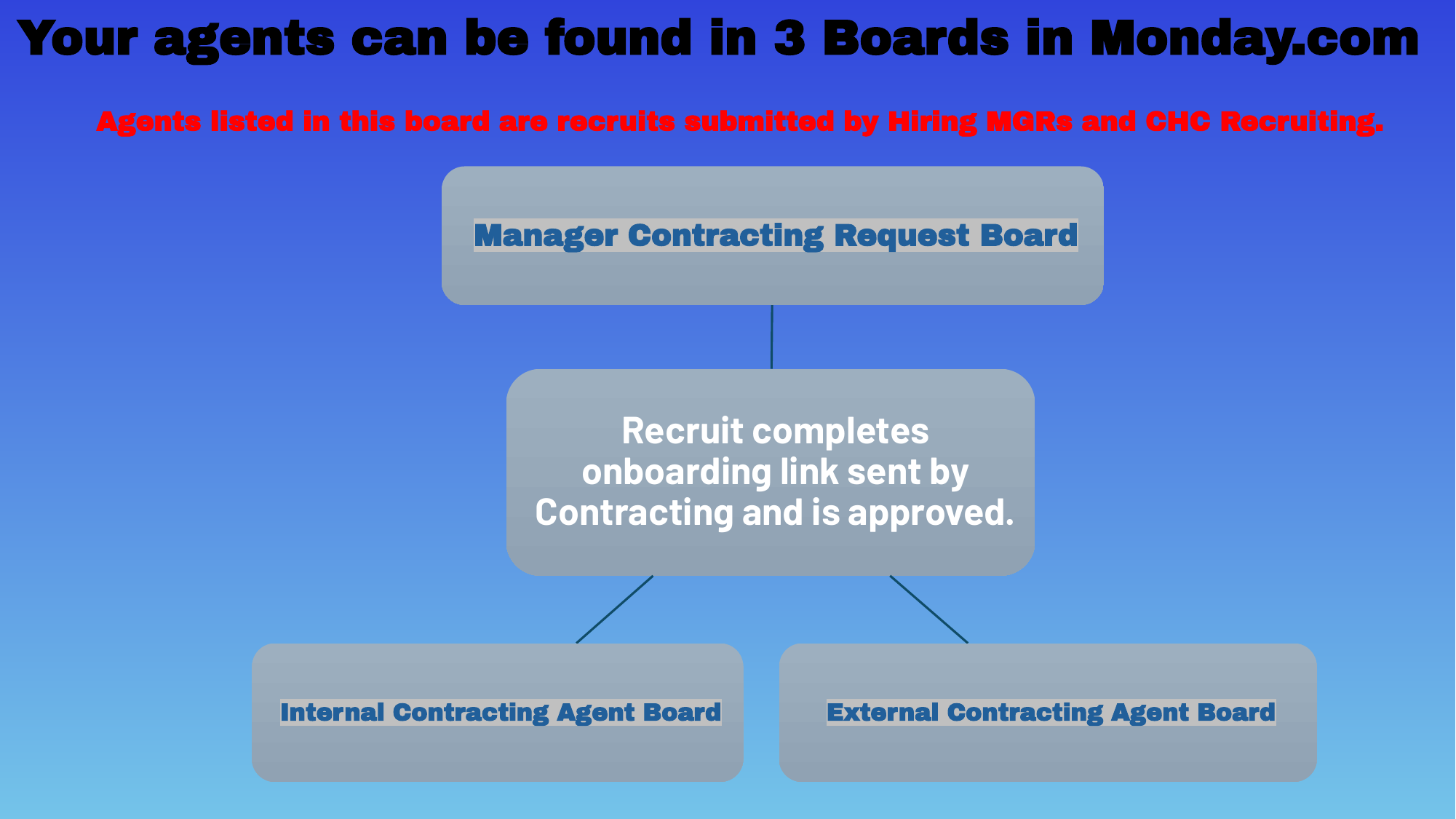

Your agents can be found in 3 Boards in Monday.com
Agents listed in this board are recruits submitted by Hiring MGRs and CHC Recruiting.
Recruit completes onboarding link sent by Contracting and is approved.
Manager Contracting Request Board
External Contracting Agent Board
Internal Contracting Agent Board